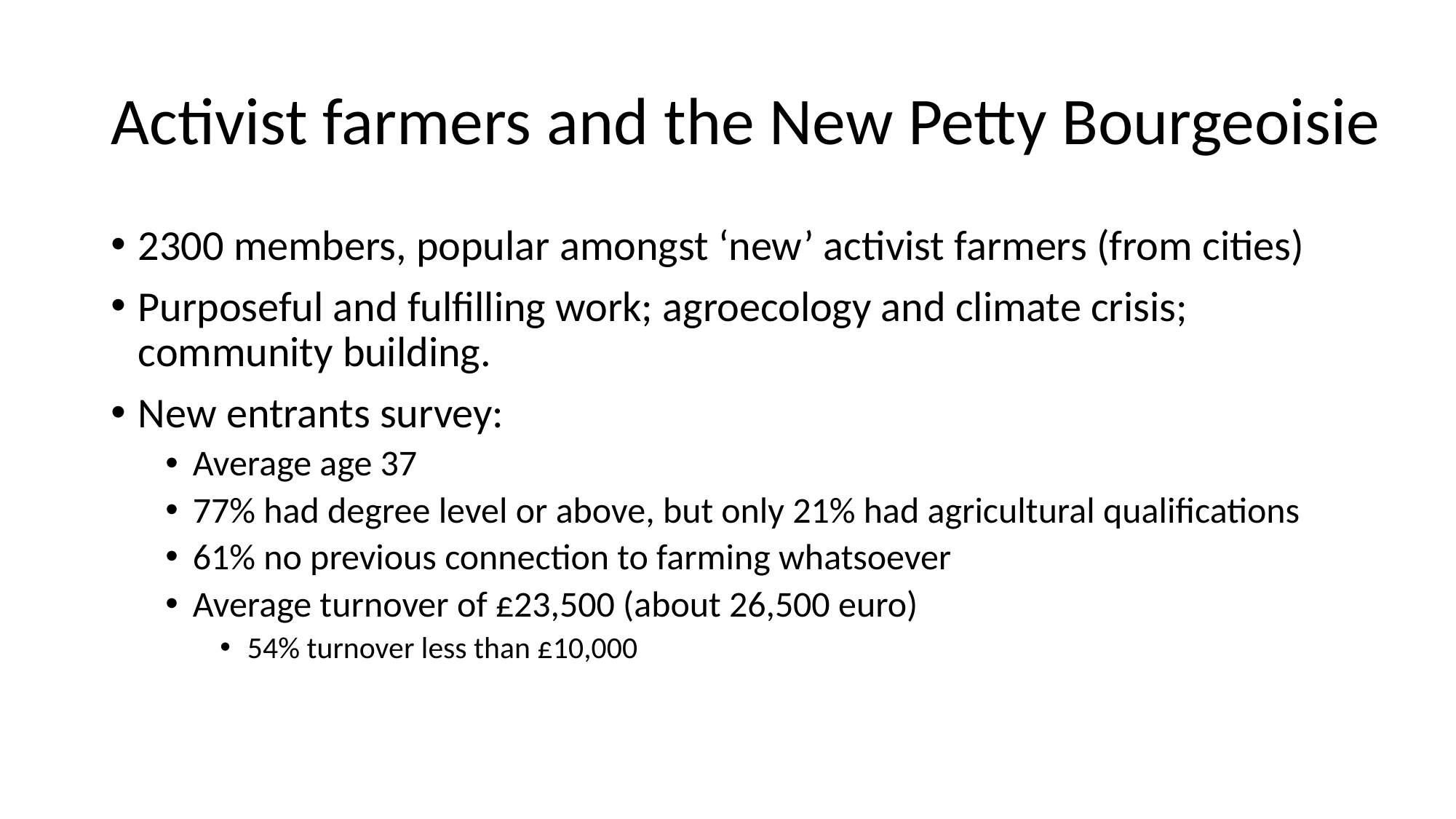

# Activist farmers and the New Petty Bourgeoisie
2300 members, popular amongst ‘new’ activist farmers (from cities)
Purposeful and fulfilling work; agroecology and climate crisis; community building.
New entrants survey:
Average age 37
77% had degree level or above, but only 21% had agricultural qualifications
61% no previous connection to farming whatsoever
Average turnover of £23,500 (about 26,500 euro)
54% turnover less than £10,000